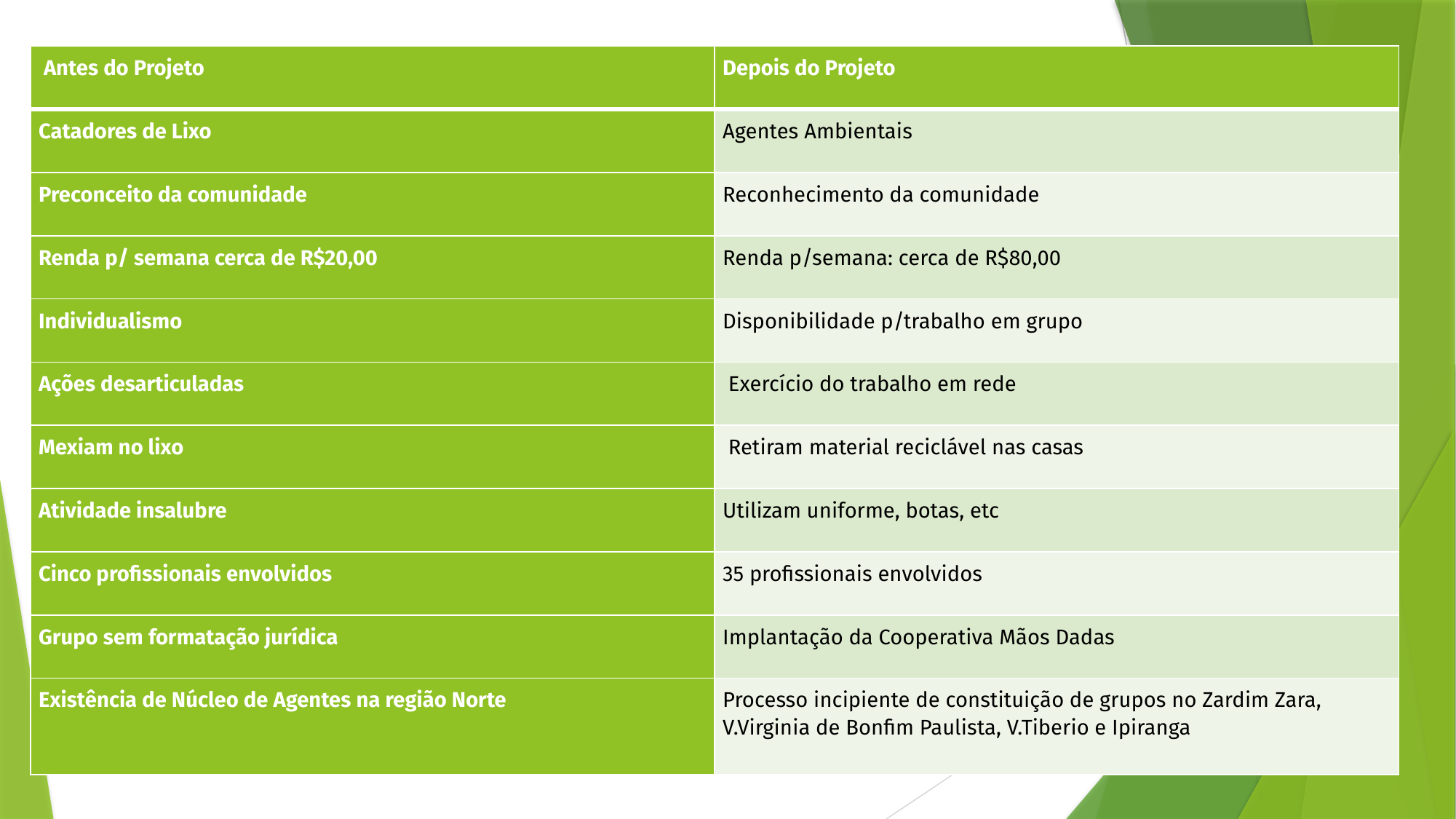

| Antes do Projeto | Depois do Projeto |
| --- | --- |
| Catadores de Lixo | Agentes Ambientais |
| Preconceito da comunidade | Reconhecimento da comunidade |
| Renda p/ semana cerca de R$20,00 | Renda p/semana: cerca de R$80,00 |
| Individualismo | Disponibilidade p/trabalho em grupo |
| Ações desarticuladas | Exercício do trabalho em rede |
| Mexiam no lixo | Retiram material reciclável nas casas |
| Atividade insalubre | Utilizam uniforme, botas, etc |
| Cinco profissionais envolvidos | 35 profissionais envolvidos |
| Grupo sem formatação jurídica | Implantação da Cooperativa Mãos Dadas |
| Existência de Núcleo de Agentes na região Norte | Processo incipiente de constituição de grupos no Zardim Zara, V.Virginia de Bonfim Paulista, V.Tiberio e Ipiranga |